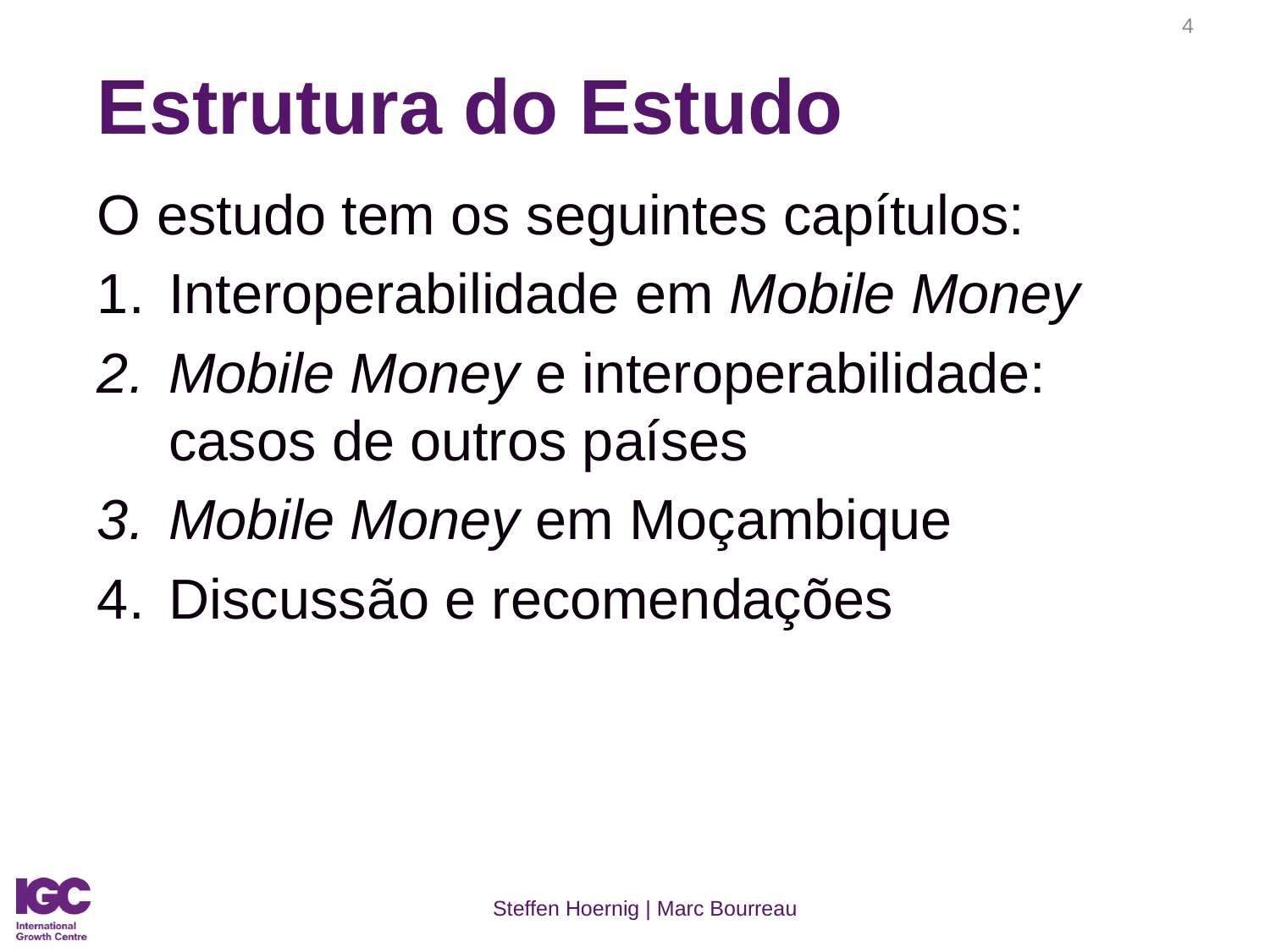

4
# Estrutura do Estudo
O estudo tem os seguintes capítulos:
Interoperabilidade em Mobile Money
Mobile Money e interoperabilidade: casos de outros países
Mobile Money em Moçambique
Discussão e recomendações
Steffen Hoernig | Marc Bourreau